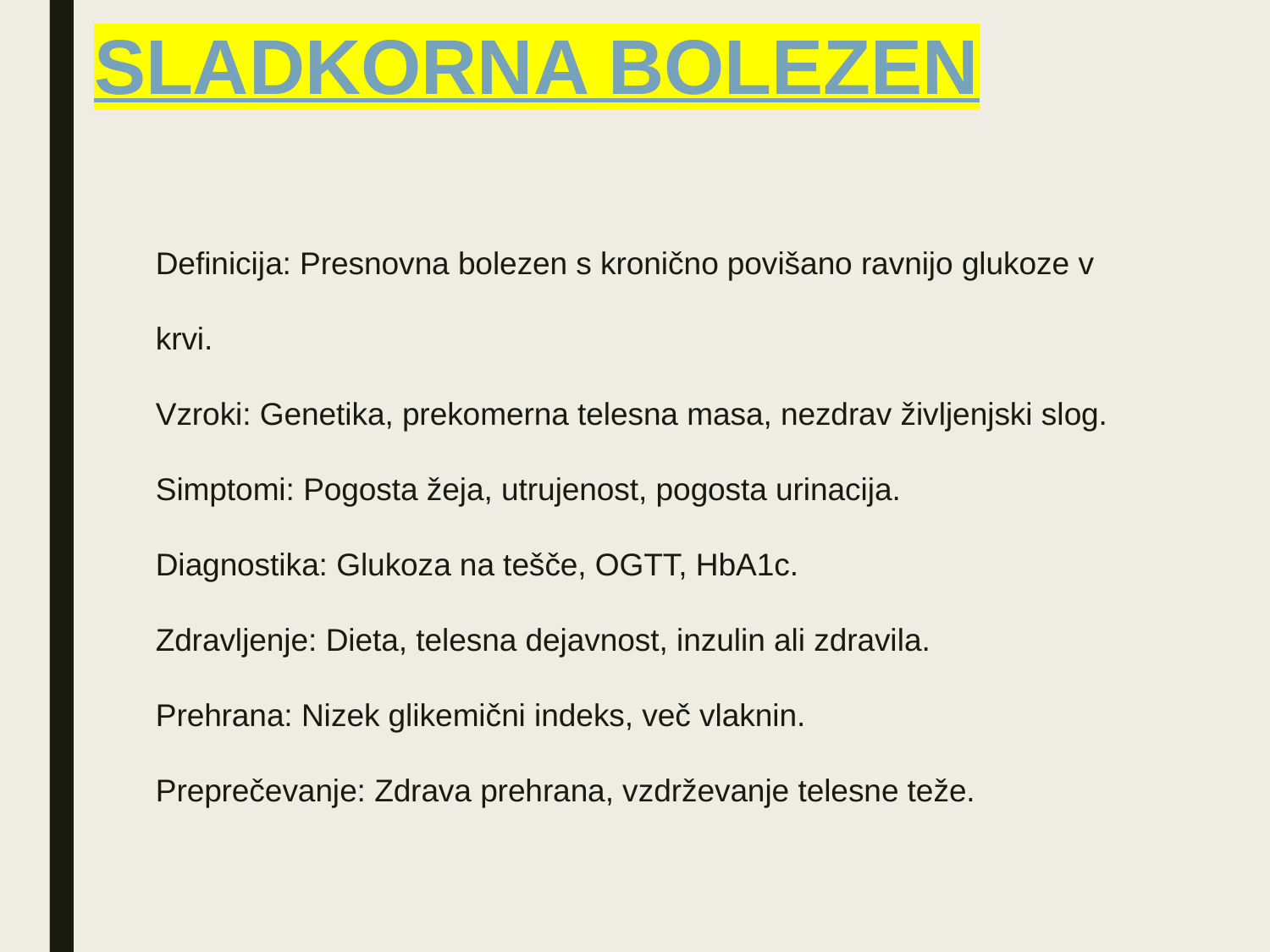

# SLADKORNA BOLEZEN
Definicija: Presnovna bolezen s kronično povišano ravnijo glukoze v krvi.
Vzroki: Genetika, prekomerna telesna masa, nezdrav življenjski slog.
Simptomi: Pogosta žeja, utrujenost, pogosta urinacija.
Diagnostika: Glukoza na tešče, OGTT, HbA1c.
Zdravljenje: Dieta, telesna dejavnost, inzulin ali zdravila.
Prehrana: Nizek glikemični indeks, več vlaknin.
Preprečevanje: Zdrava prehrana, vzdrževanje telesne teže.